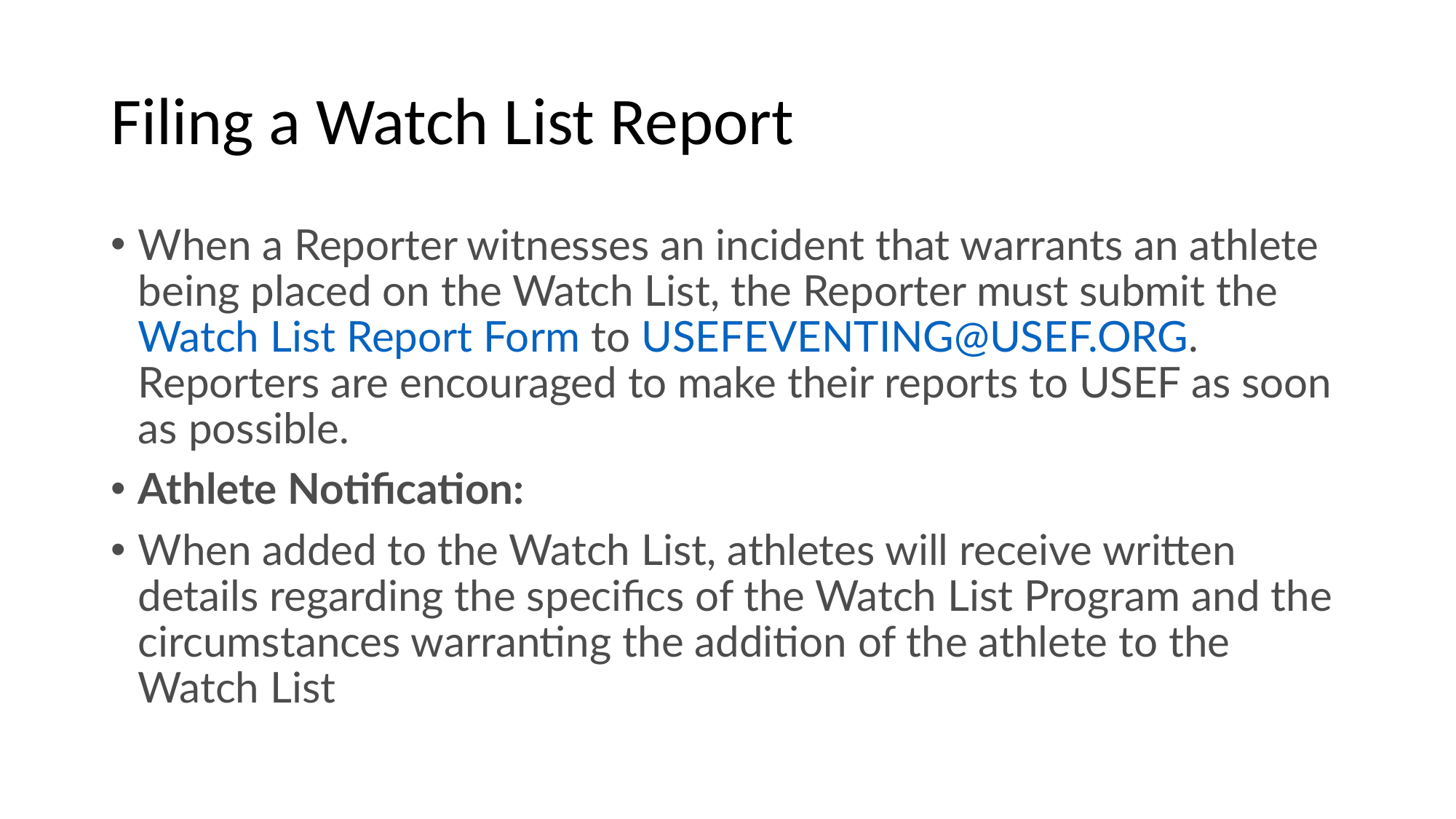

# Filing a Watch List Report
When a Reporter witnesses an incident that warrants an athlete being placed on the Watch List, the Reporter must submit the Watch List Report Form to USEFEVENTING@USEF.ORG. Reporters are encouraged to make their reports to USEF as soon as possible.
Athlete Notification:
When added to the Watch List, athletes will receive written details regarding the specifics of the Watch List Program and the circumstances warranting the addition of the athlete to the Watch List